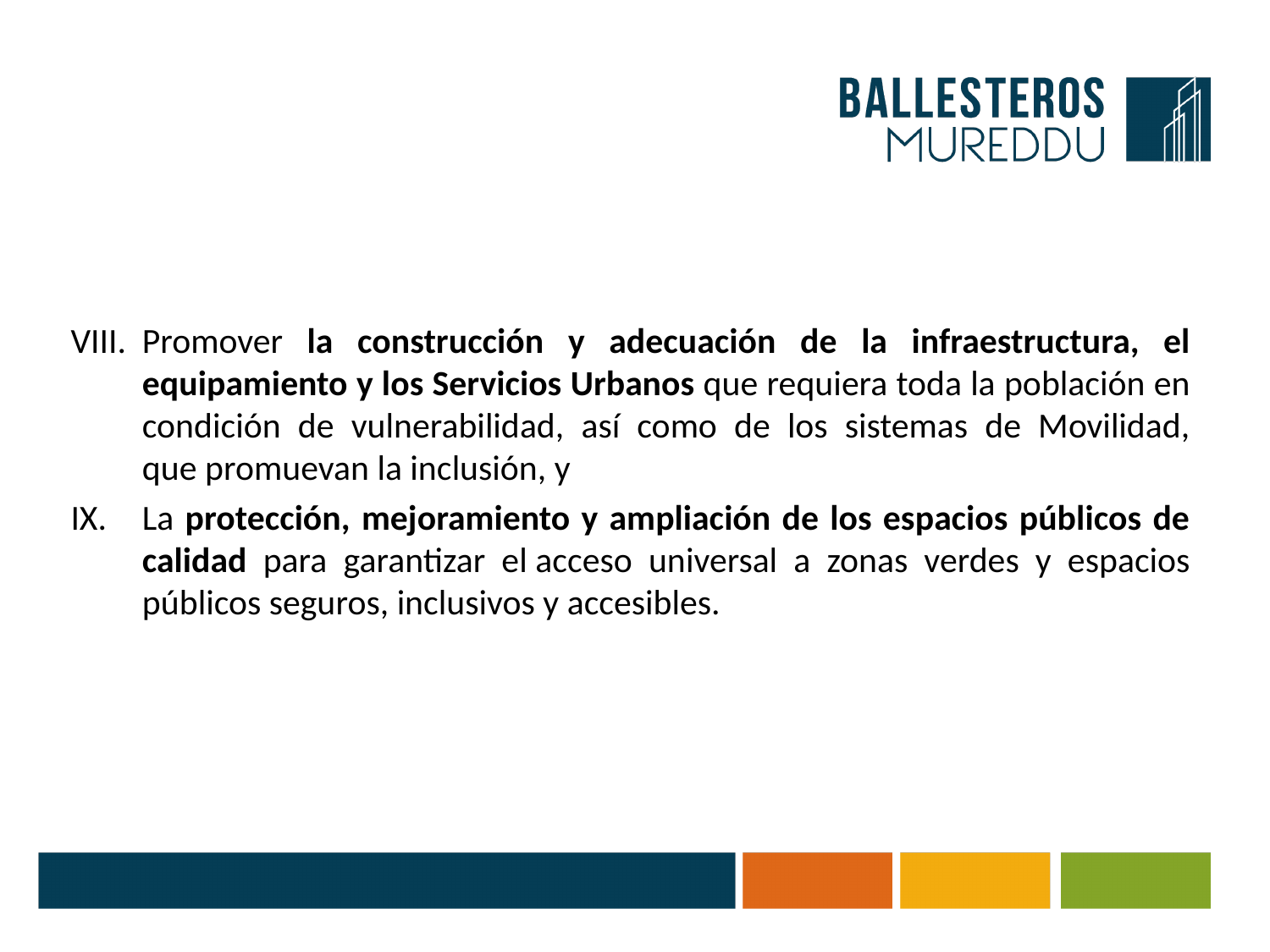

Promover la construcción y adecuación de la infraestructura, el equipamiento y los Servicios Urbanos que requiera toda la población en condición de vulnerabilidad, así como de los sistemas de Movilidad, que promuevan la inclusión, y
La protección, mejoramiento y ampliación de los espacios públicos de calidad para garantizar el acceso universal a zonas verdes y espacios públicos seguros, inclusivos y accesibles.